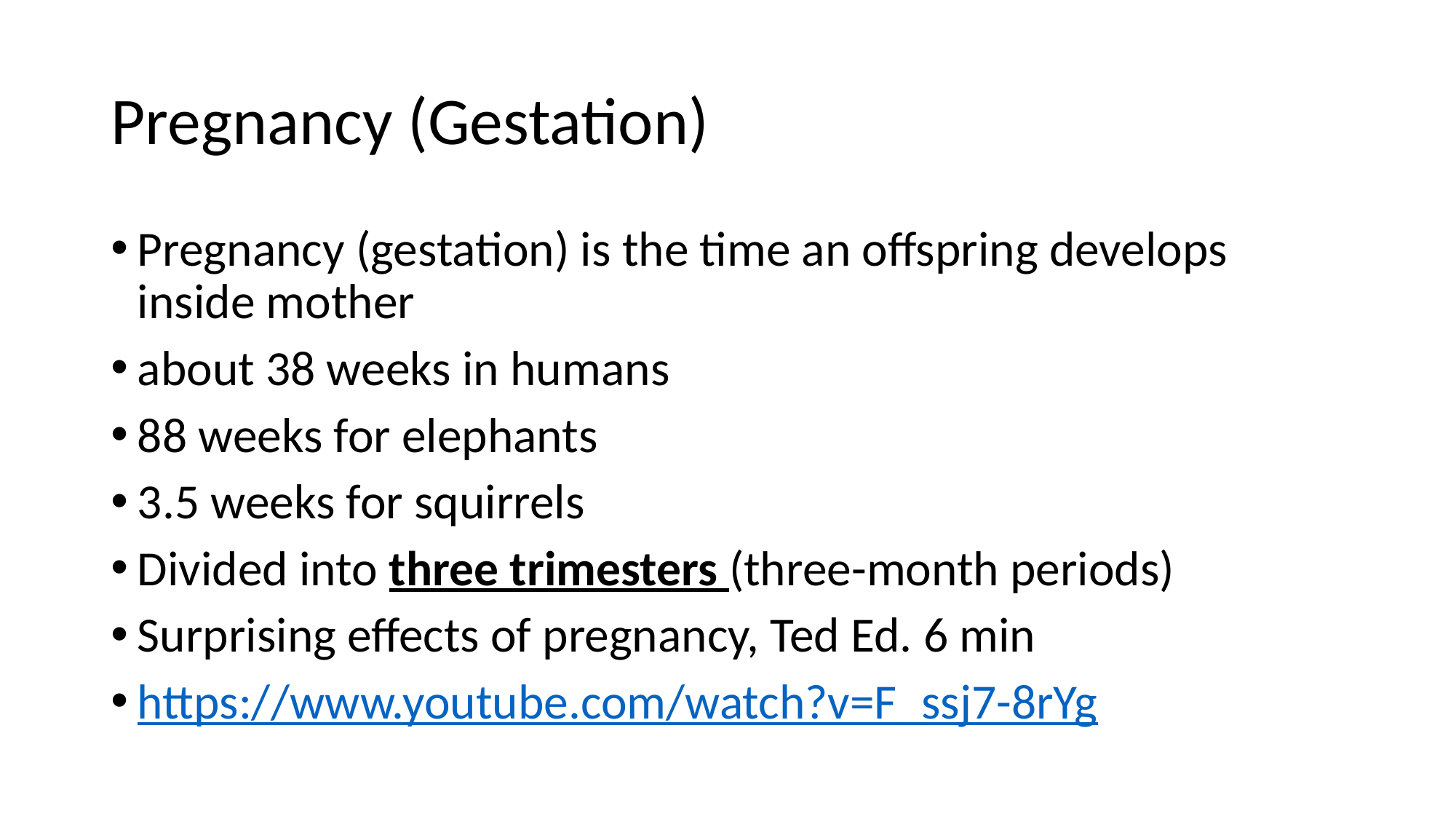

# Pregnancy (Gestation)
Pregnancy (gestation) is the time an offspring develops inside mother
about 38 weeks in humans
88 weeks for elephants
3.5 weeks for squirrels
Divided into three trimesters (three-month periods)
Surprising effects of pregnancy, Ted Ed. 6 min
https://www.youtube.com/watch?v=F_ssj7-8rYg